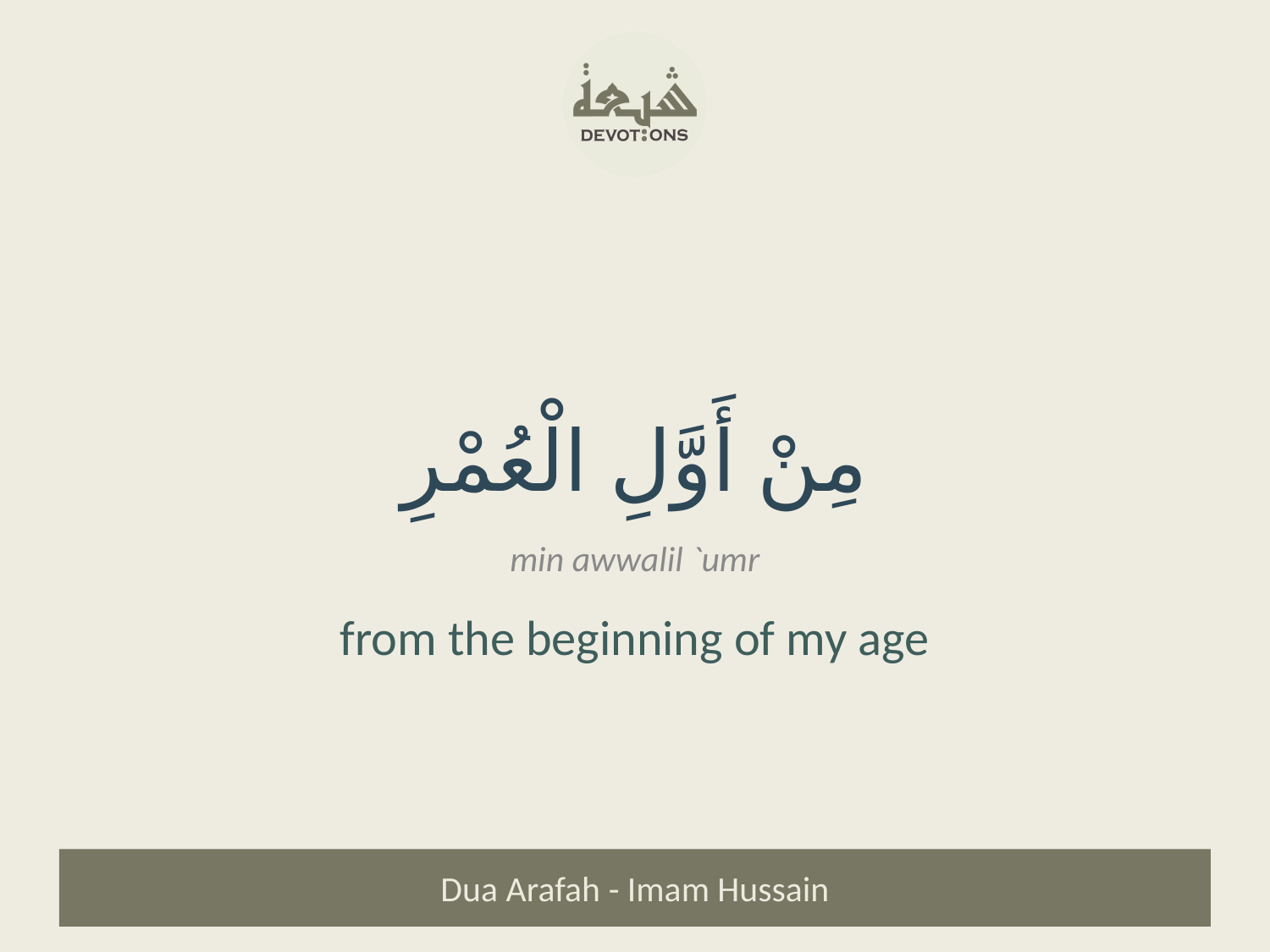

مِنْ أَوَّلِ الْعُمْرِ
min awwalil `umr
from the beginning of my age
Dua Arafah - Imam Hussain